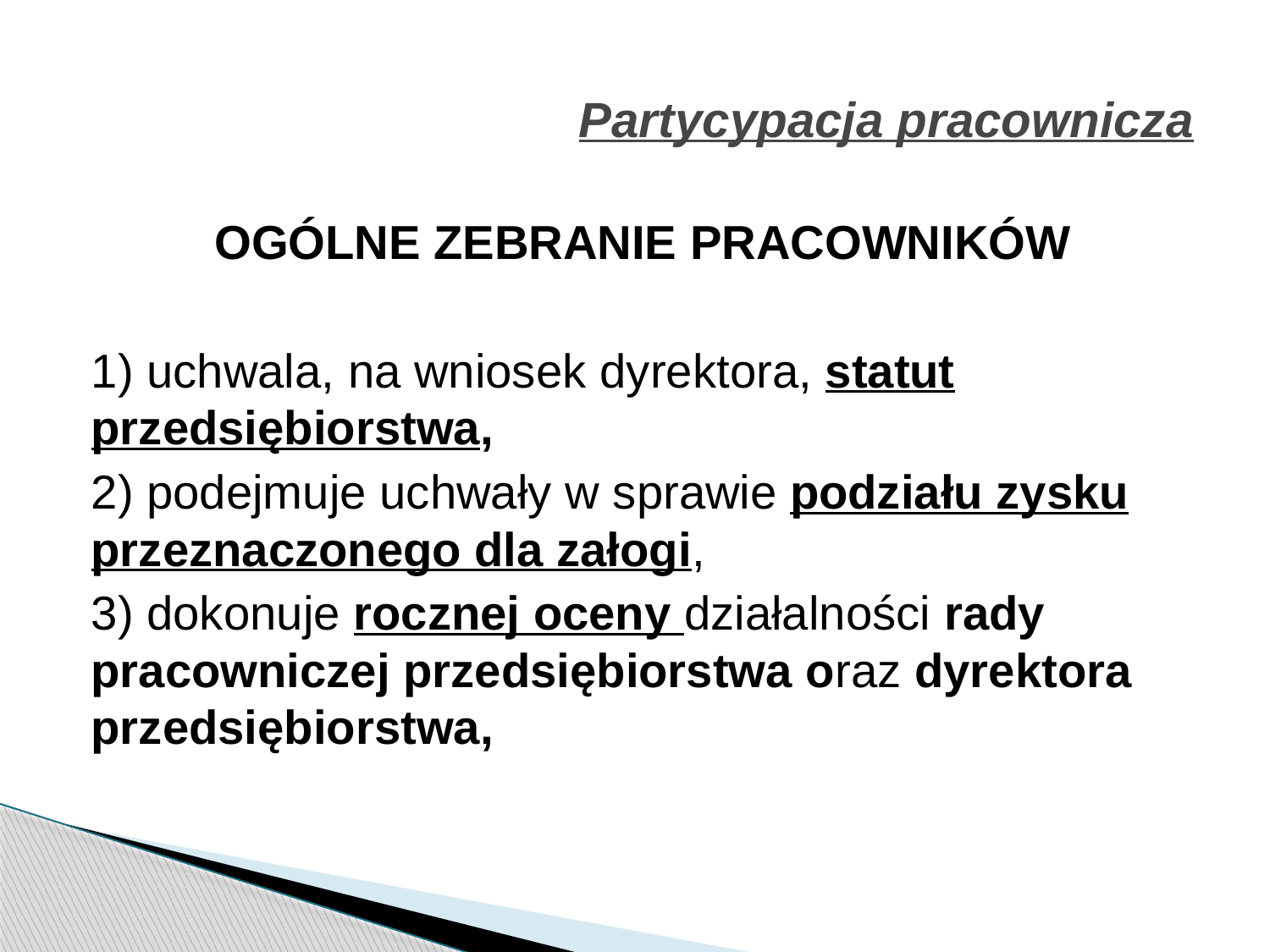

# Partycypacja pracownicza
OGÓLNE ZEBRANIE PRACOWNIKÓW

1) uchwala, na wniosek dyrektora, statut przedsiębiorstwa,
2) podejmuje uchwały w sprawie podziału zysku przeznaczonego dla załogi,
3) dokonuje rocznej oceny działalności rady pracowniczej przedsiębiorstwa oraz dyrektora przedsiębiorstwa,